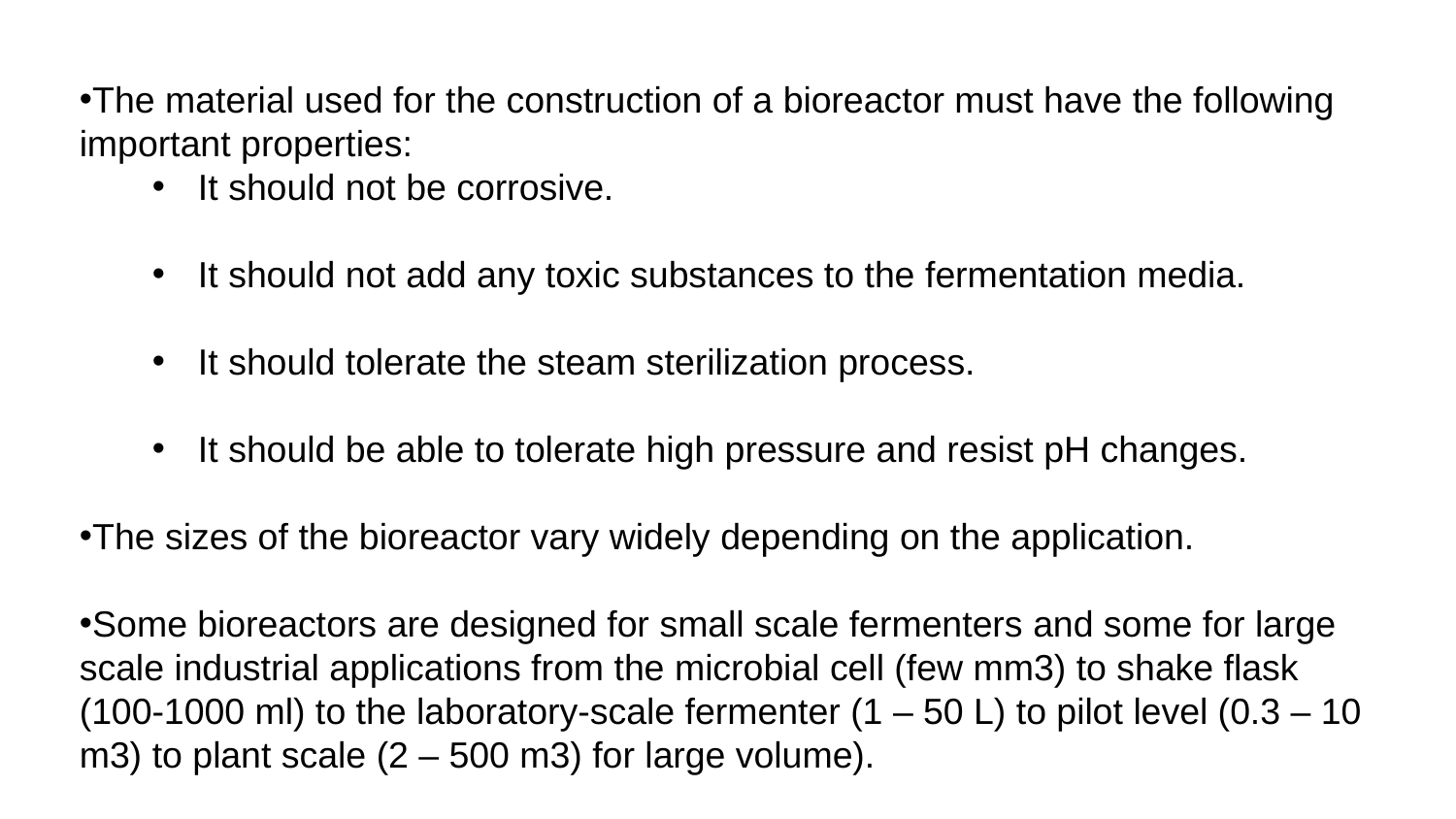

The material used for the construction of a bioreactor must have the following important properties:
It should not be corrosive.

It should not add any toxic substances to the fermentation media.

It should tolerate the steam sterilization process.

It should be able to tolerate high pressure and resist pH changes.

The sizes of the bioreactor vary widely depending on the application.

Some bioreactors are designed for small scale fermenters and some for large scale industrial applications from the microbial cell (few mm3) to shake flask (100-1000 ml) to the laboratory-scale fermenter (1 – 50 L) to pilot level (0.3 – 10 m3) to plant scale (2 – 500 m3) for large volume).